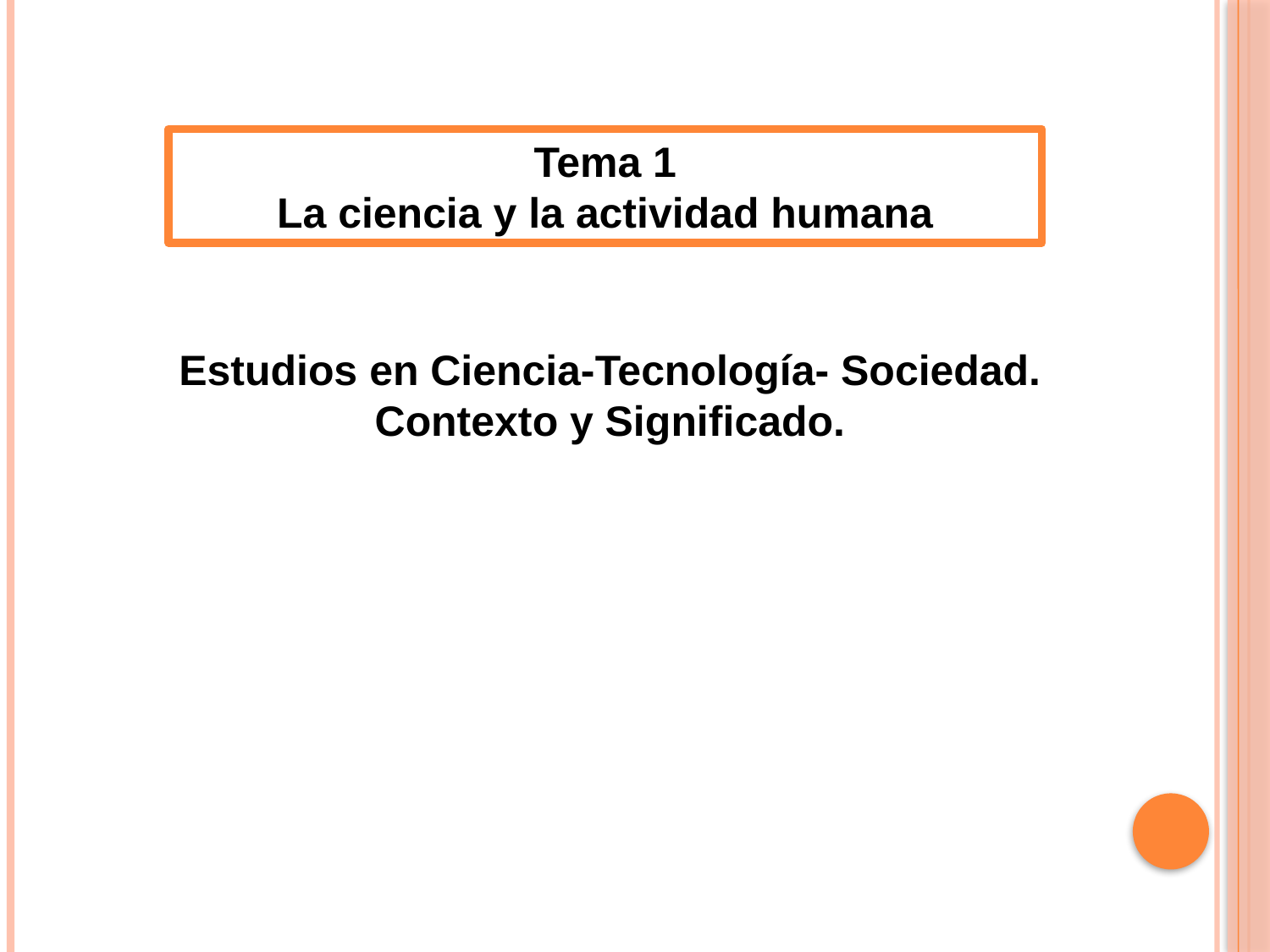

Tema 1
La ciencia y la actividad humana
Estudios en Ciencia-Tecnología- Sociedad. Contexto y Significado.